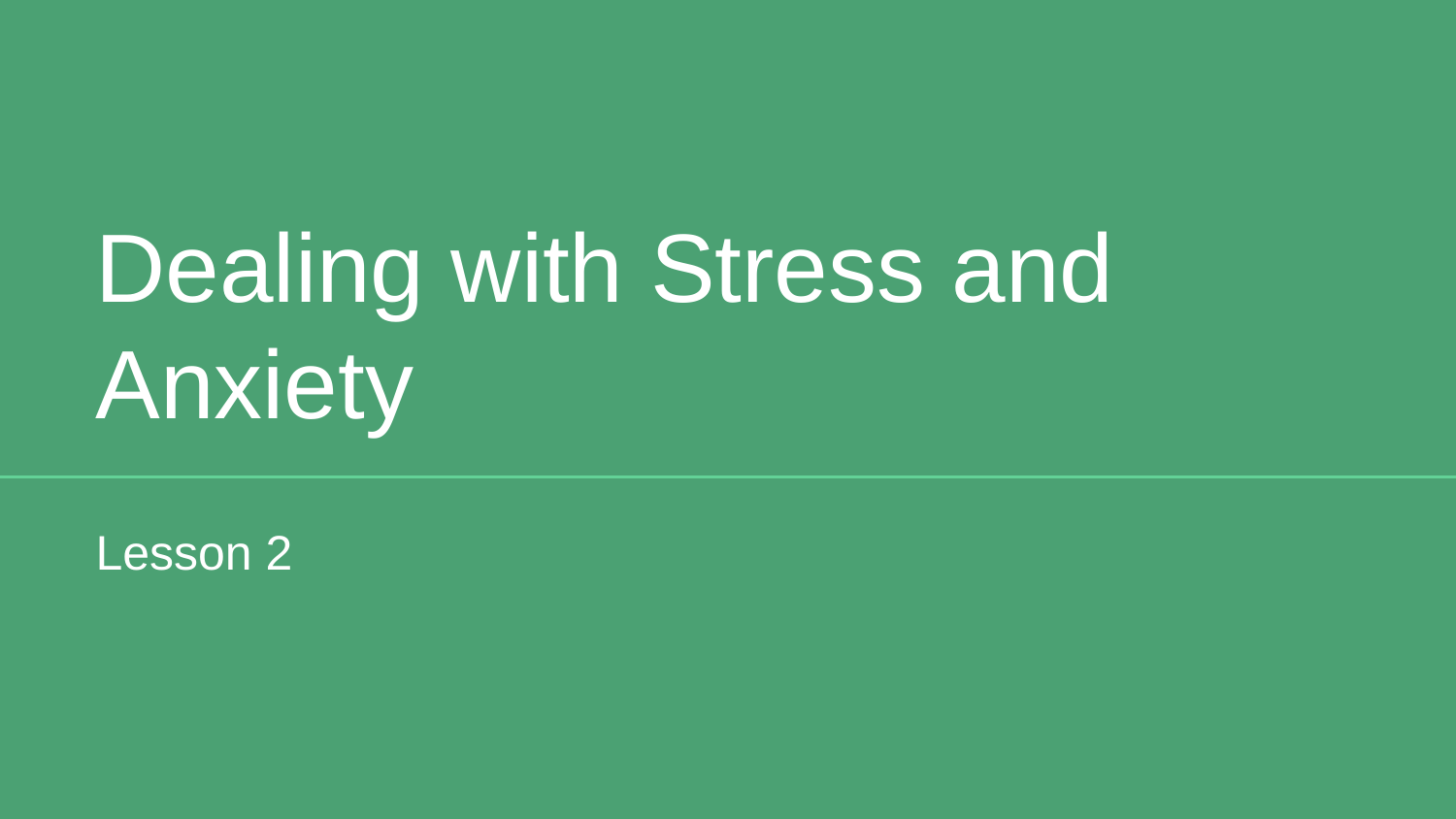

# Dealing with Stress and Anxiety
Lesson 2